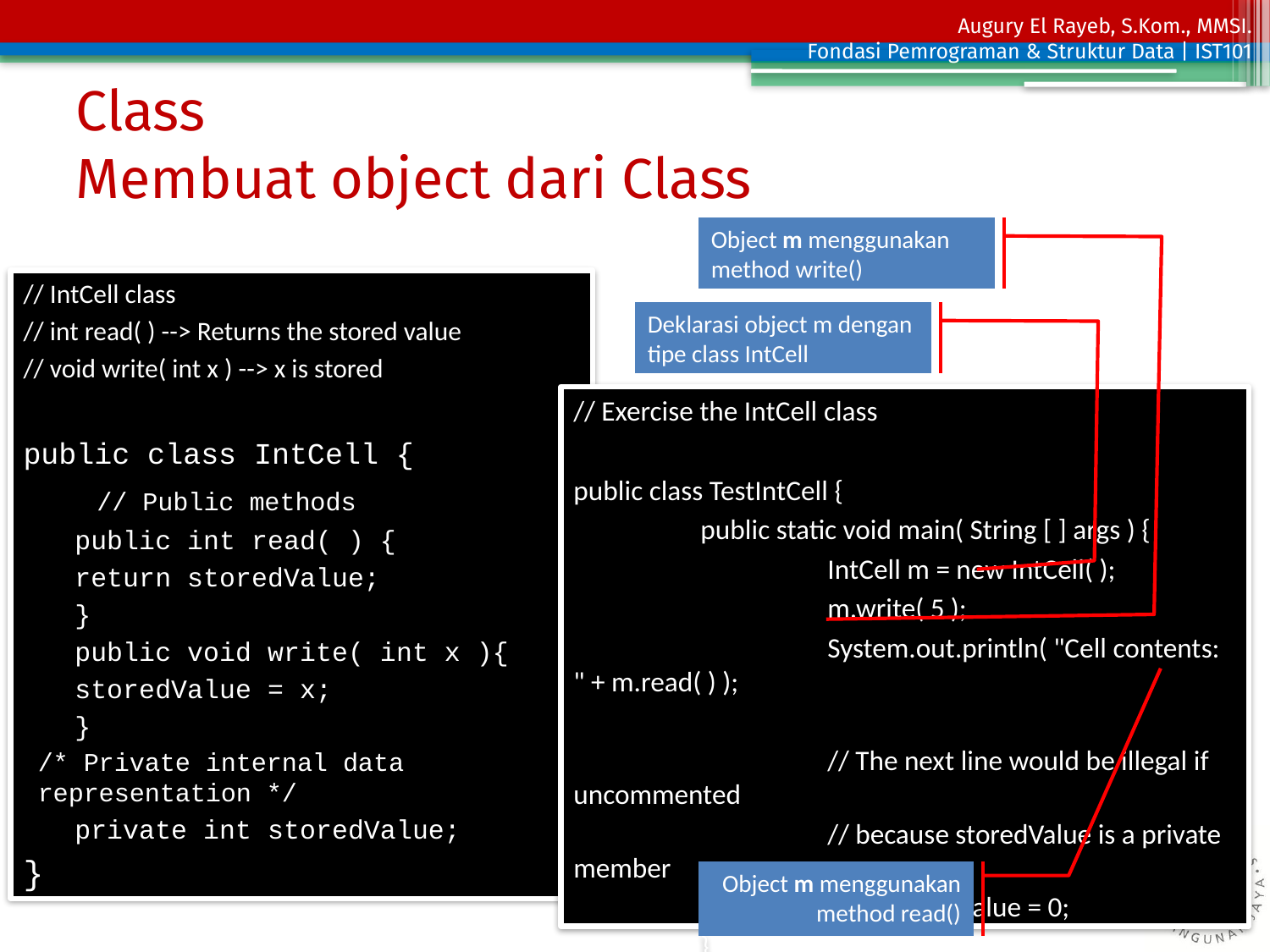

# Class Membuat object dari Class
Object m menggunakan method write()

// IntCell class
// int read( ) --> Returns the stored value
// void write( int x ) --> x is stored

public class IntCell {
	// Public methods
public int read( ) {
	return storedValue;
}
public void write( int x ){
	storedValue = x;
}
/* Private internal data representation */
private int storedValue;
}
Deklarasi object m dengan  tipe class IntCell
// Exercise the IntCell class

public class TestIntCell {
	public static void main( String [ ] args ) {
		IntCell m = new IntCell( );
		m.write( 5 );
		System.out.println( "Cell contents: " + m.read( ) );

		// The next line would be illegal if uncommented
		// because storedValue is a private member
		// m.storedValue = 0;
	}
}
Object m menggunakan method read()